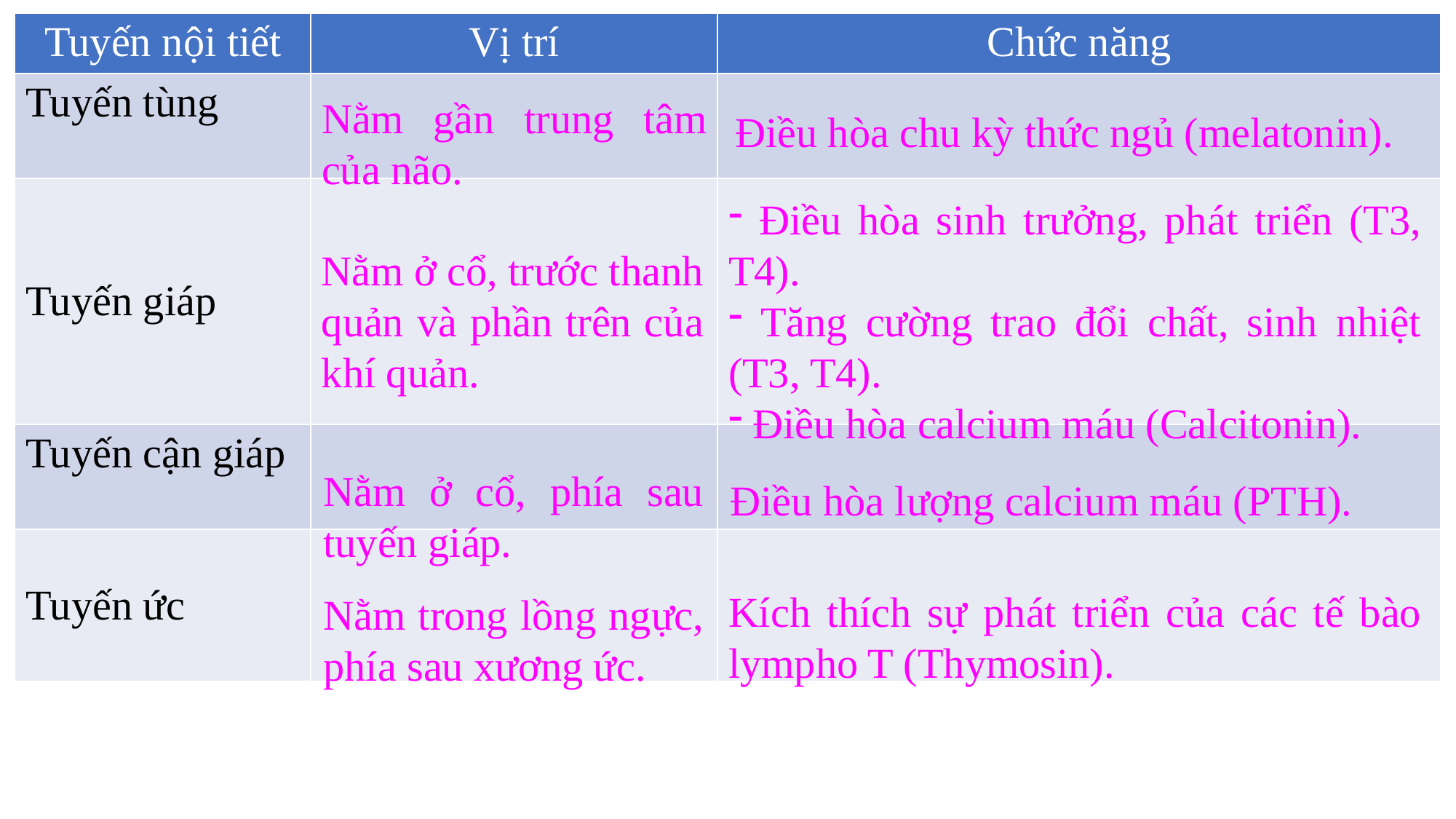

| Tuyến nội tiết | Vị trí | Chức năng |
| --- | --- | --- |
| Tuyến tùng |  |  |
| Tuyến giáp |  |  |
| Tuyến cận giáp |  |  |
| Tuyến ức |  |  |
Nằm gần trung tâm của não.
Điều hòa chu kỳ thức ngủ (melatonin).
 Điều hòa sinh trưởng, phát triển (T3, T4).
 Tăng cường trao đổi chất, sinh nhiệt (T3, T4).
 Điều hòa calcium máu (Calcitonin).
Nằm ở cổ, trước thanh quản và phần trên của khí quản.
Nằm ở cổ, phía sau tuyến giáp.
Điều hòa lượng calcium máu (PTH).
Kích thích sự phát triển của các tế bào lympho T (Thymosin).
Nằm trong lồng ngực, phía sau xương ức.